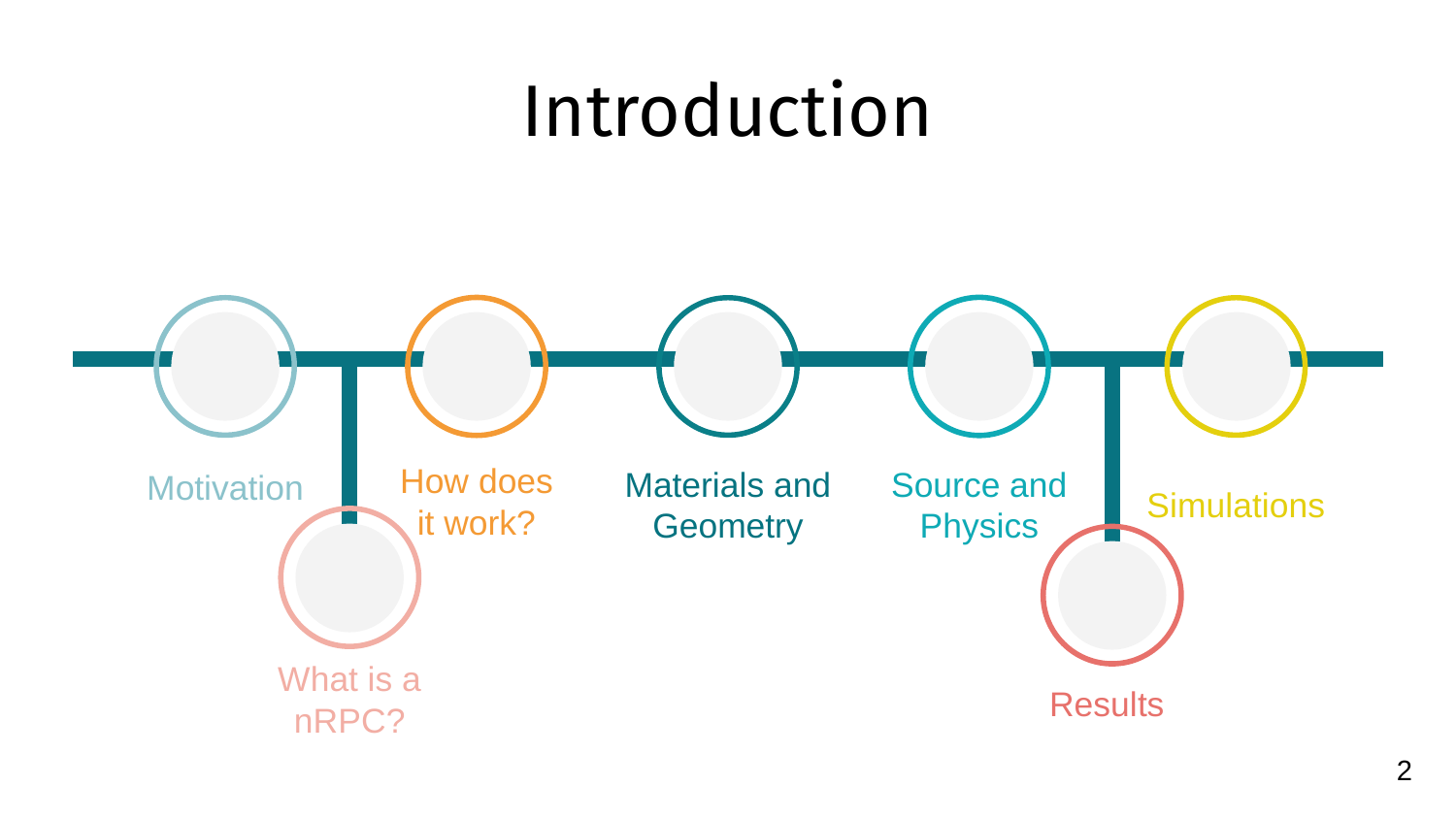

# Introduction

Motivation
How does it work?

Materials and Geometry
Source and Physics
Simulations

What is a nRPC?
Results
2